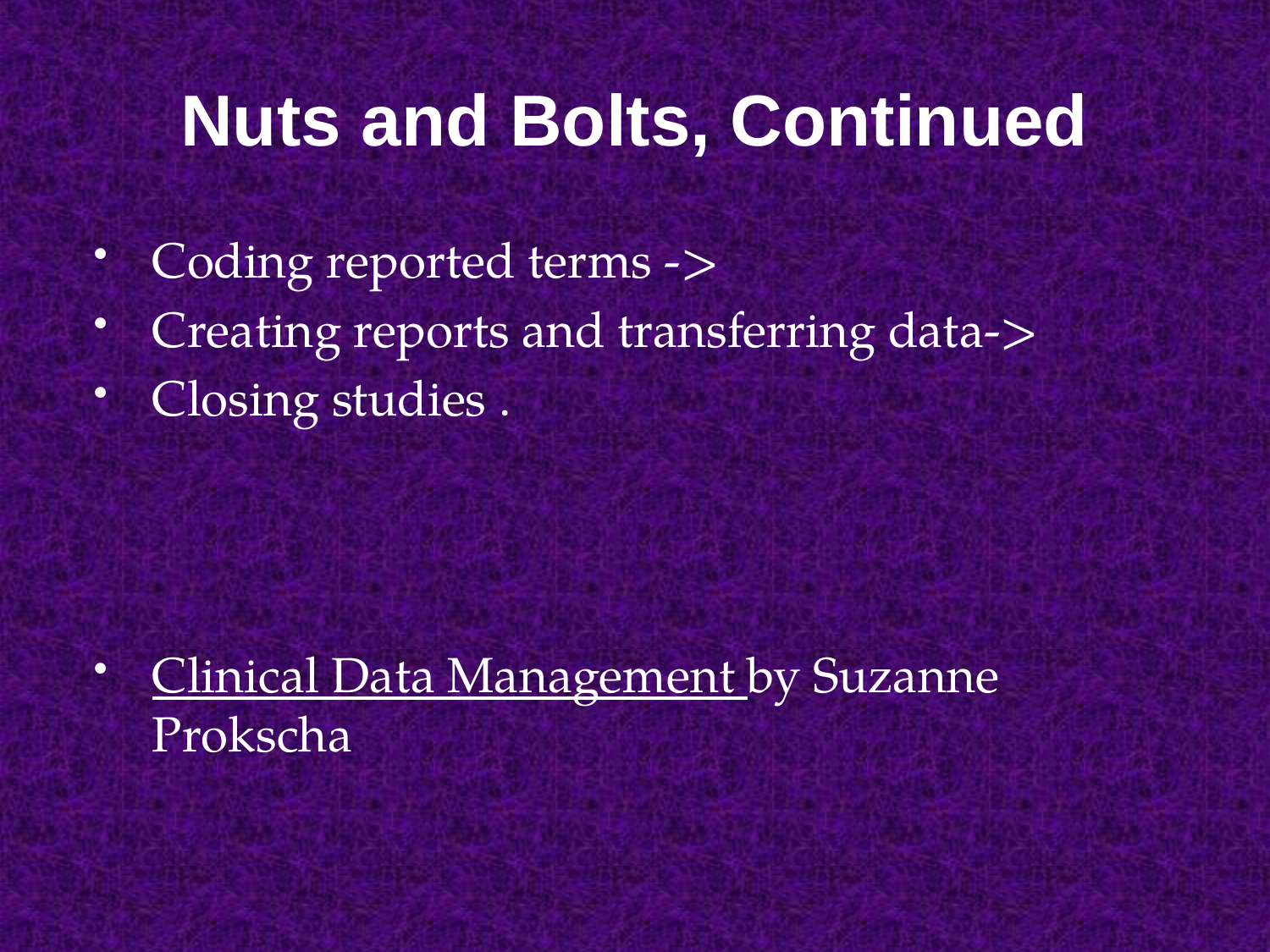

# Nuts and Bolts, Continued
Coding reported terms ->
Creating reports and transferring data->
Closing studies .

Clinical Data Management by Suzanne Prokscha